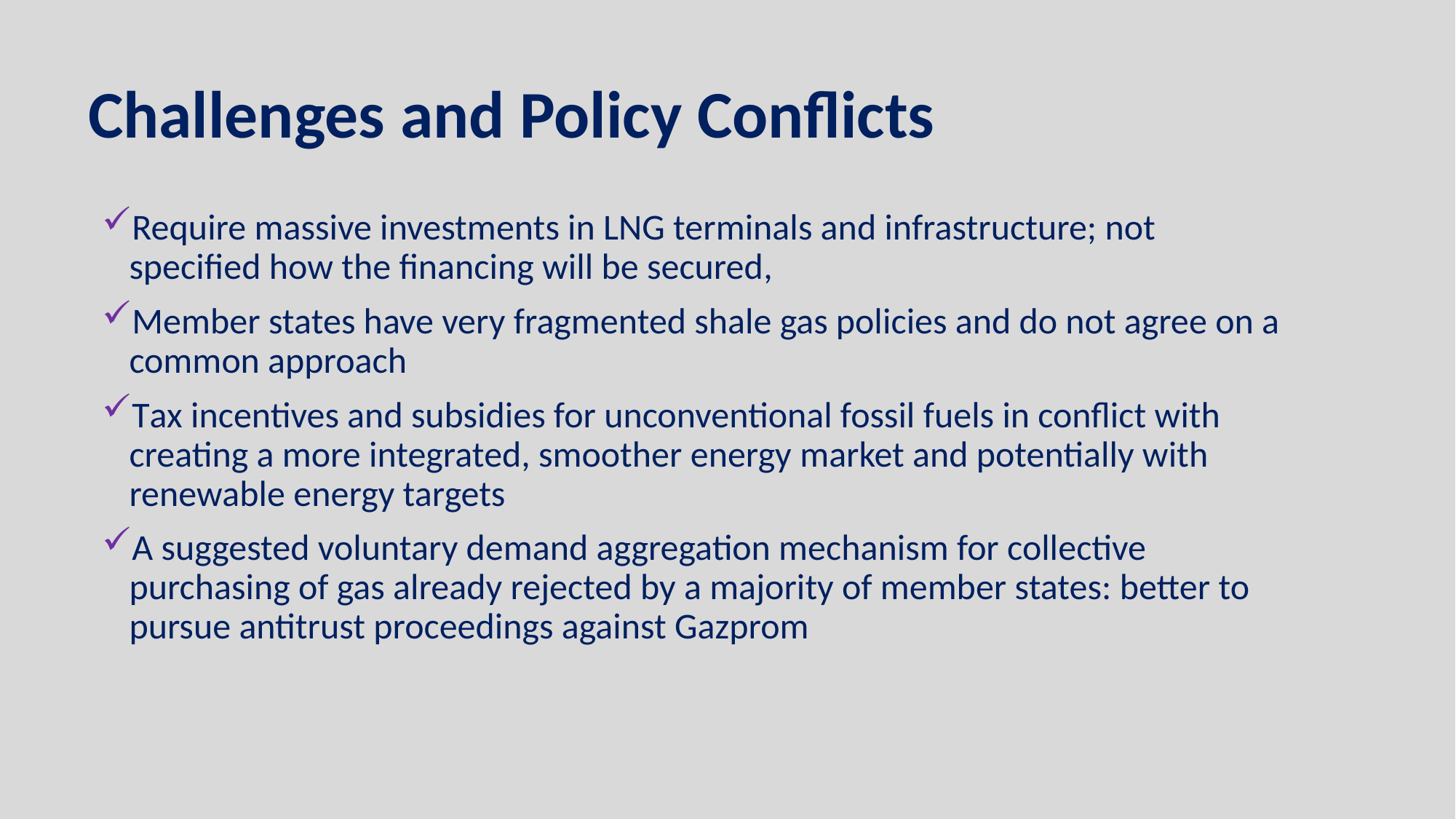

# Challenges and Policy Conflicts
Require massive investments in LNG terminals and infrastructure; not specified how the financing will be secured,
Member states have very fragmented shale gas policies and do not agree on a common approach
Tax incentives and subsidies for unconventional fossil fuels in conflict with creating a more integrated, smoother energy market and potentially with renewable energy targets
A suggested voluntary demand aggregation mechanism for collective purchasing of gas already rejected by a majority of member states: better to pursue antitrust proceedings against Gazprom